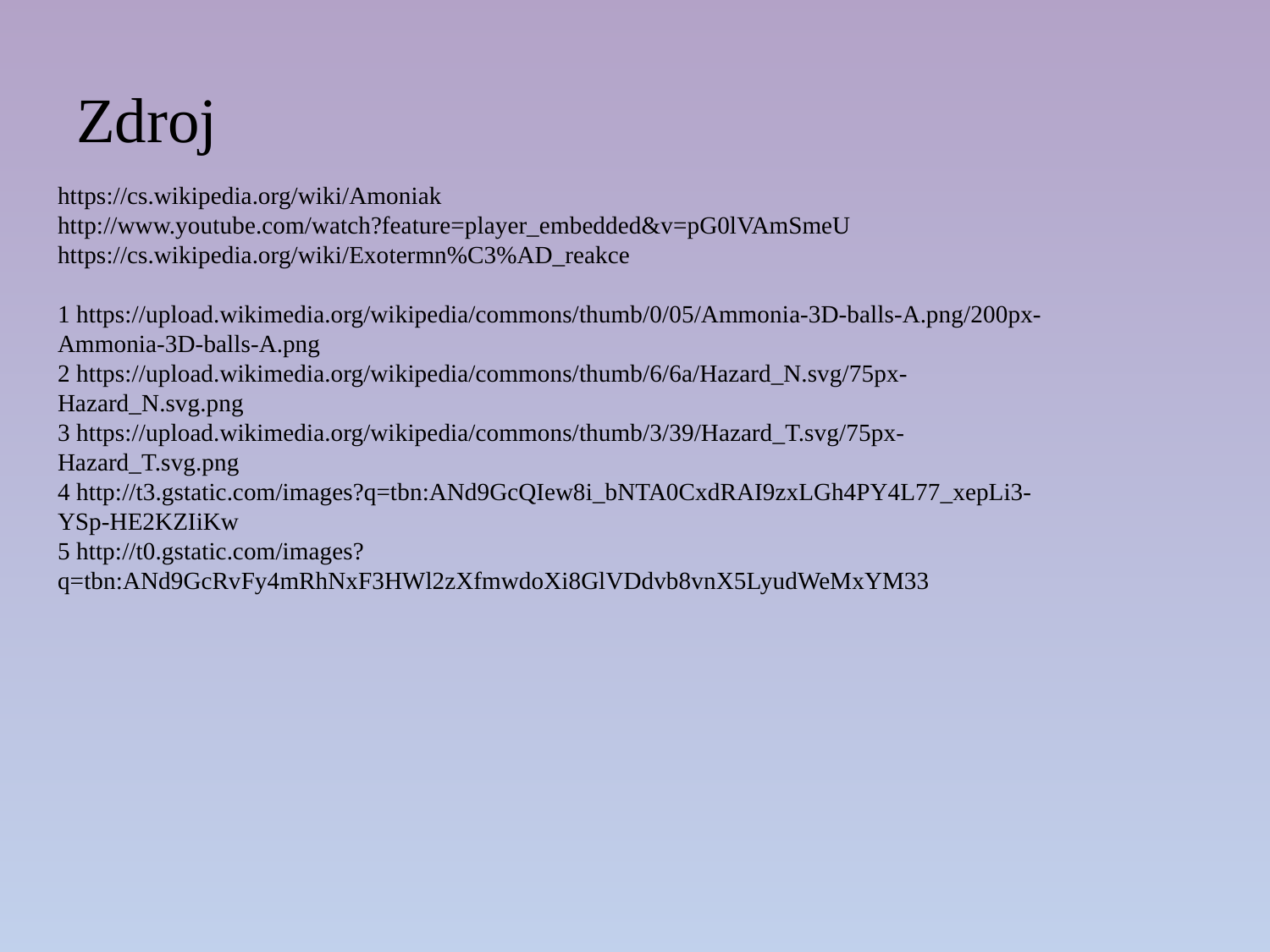

# Zdroj
https://cs.wikipedia.org/wiki/Amoniak
http://www.youtube.com/watch?feature=player_embedded&v=pG0lVAmSmeU
https://cs.wikipedia.org/wiki/Exotermn%C3%AD_reakce

1 https://upload.wikimedia.org/wikipedia/commons/thumb/0/05/Ammonia-3D-balls-A.png/200px-Ammonia-3D-balls-A.png
2 https://upload.wikimedia.org/wikipedia/commons/thumb/6/6a/Hazard_N.svg/75px-Hazard_N.svg.png
3 https://upload.wikimedia.org/wikipedia/commons/thumb/3/39/Hazard_T.svg/75px-Hazard_T.svg.png
4 http://t3.gstatic.com/images?q=tbn:ANd9GcQIew8i_bNTA0CxdRAI9zxLGh4PY4L77_xepLi3-YSp-HE2KZIiKw
5 http://t0.gstatic.com/images?q=tbn:ANd9GcRvFy4mRhNxF3HWl2zXfmwdoXi8GlVDdvb8vnX5LyudWeMxYM33